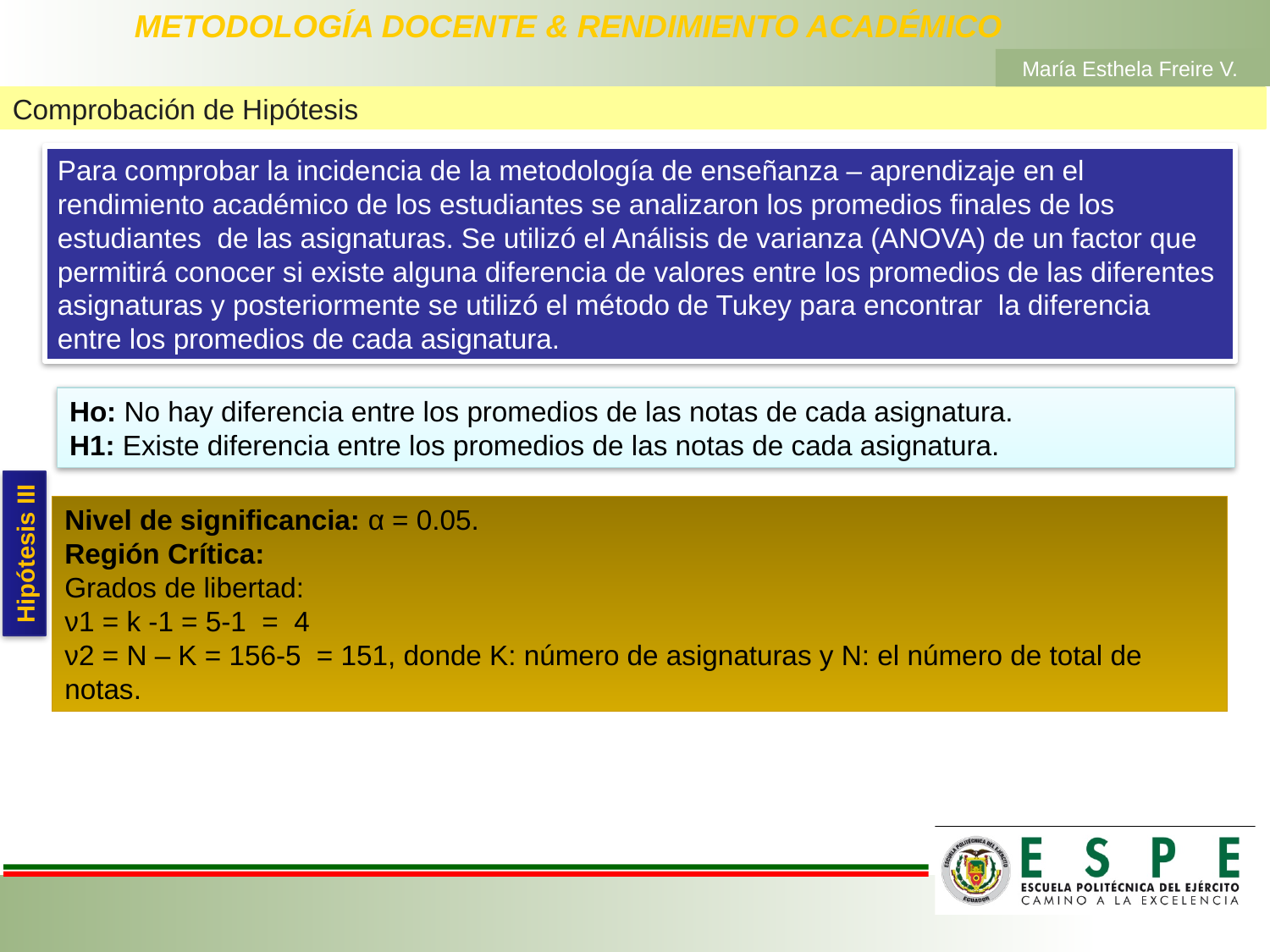

# METODOLOGÍA DOCENTE & RENDIMIENTO ACADÉMICO
María Esthela Freire V.
Comprobación de Hipótesis
Para comprobar la incidencia de la metodología de enseñanza – aprendizaje en el rendimiento académico de los estudiantes se analizaron los promedios finales de los estudiantes  de las asignaturas. Se utilizó el Análisis de varianza (ANOVA) de un factor que  permitirá conocer si existe alguna diferencia de valores entre los promedios de las diferentes asignaturas y posteriormente se utilizó el método de Tukey para encontrar  la diferencia entre los promedios de cada asignatura.
Ho: No hay diferencia entre los promedios de las notas de cada asignatura.
H1: Existe diferencia entre los promedios de las notas de cada asignatura.
Nivel de significancia: α = 0.05.
Región Crítica:
Grados de libertad:
ν1 = k -1 = 5-1  =  4
ν2 = N – K = 156-5  = 151, donde K: número de asignaturas y N: el número de total de notas.
Hipótesis III